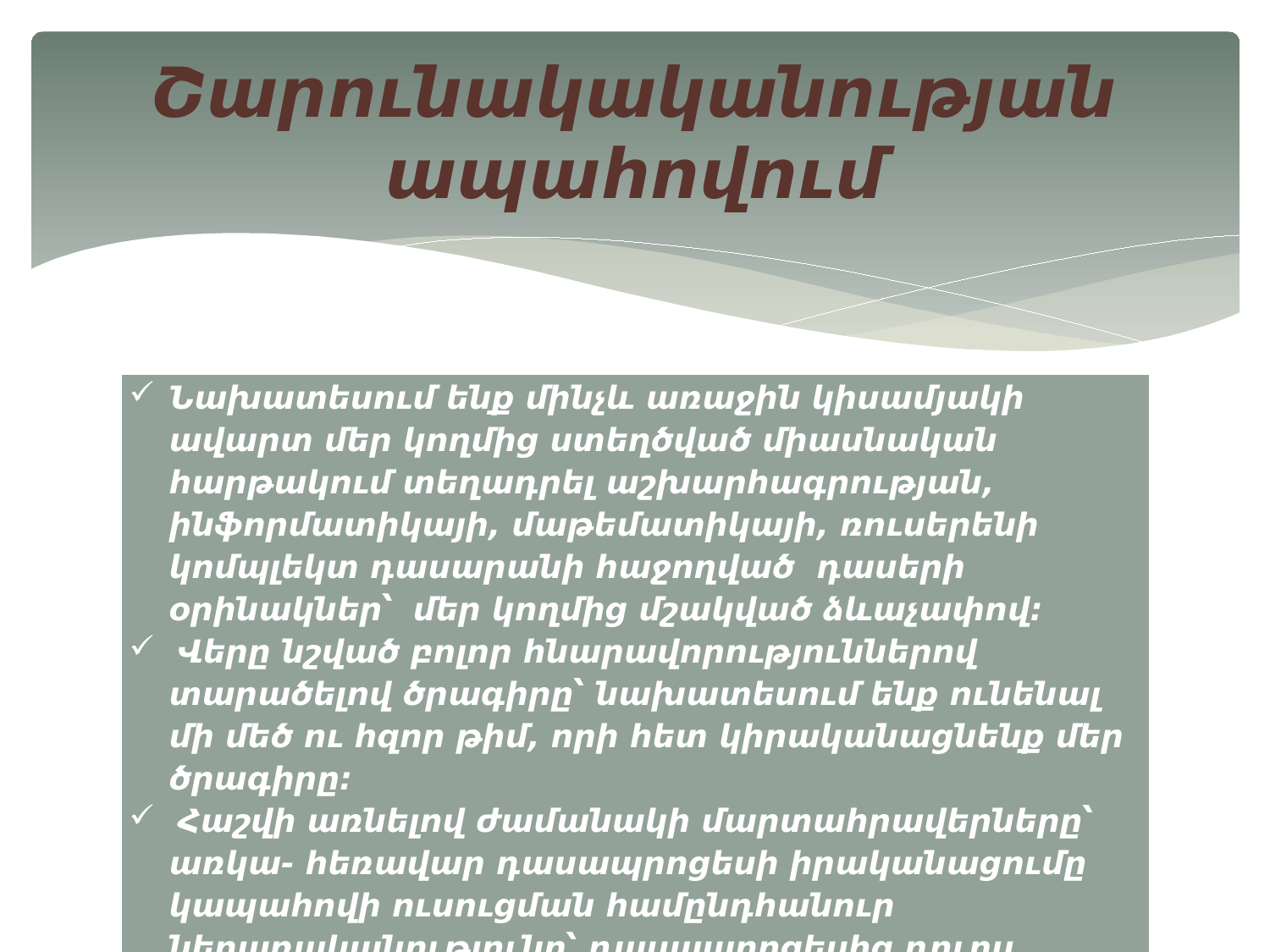

# Շարունակականության ապահովում
| Նախատեսում ենք մինչև առաջին կիսամյակի ավարտ մեր կողմից ստեղծված միասնական հարթակում տեղադրել աշխարհագրության, ինֆորմատիկայի, մաթեմատիկայի, ռուսերենի կոմպլեկտ դասարանի հաջողված դասերի օրինակներ՝ մեր կողմից մշակված ձևաչափով: Վերը նշված բոլոր հնարավորություններով տարածելով ծրագիրը՝ նախատեսում ենք ունենալ մի մեծ ու հզոր թիմ, որի հետ կիրականացնենք մեր ծրագիրը։ Հաշվի առնելով ժամանակի մարտահրավերները՝ առկա- հեռավար դասապրոցեսի իրականացումը կապահովի ուսուցման համընդհանուր ներառականությունը՝ դասապրոցեսից դուրս չթողնելով ոչ մի սովորողի: |
| --- |